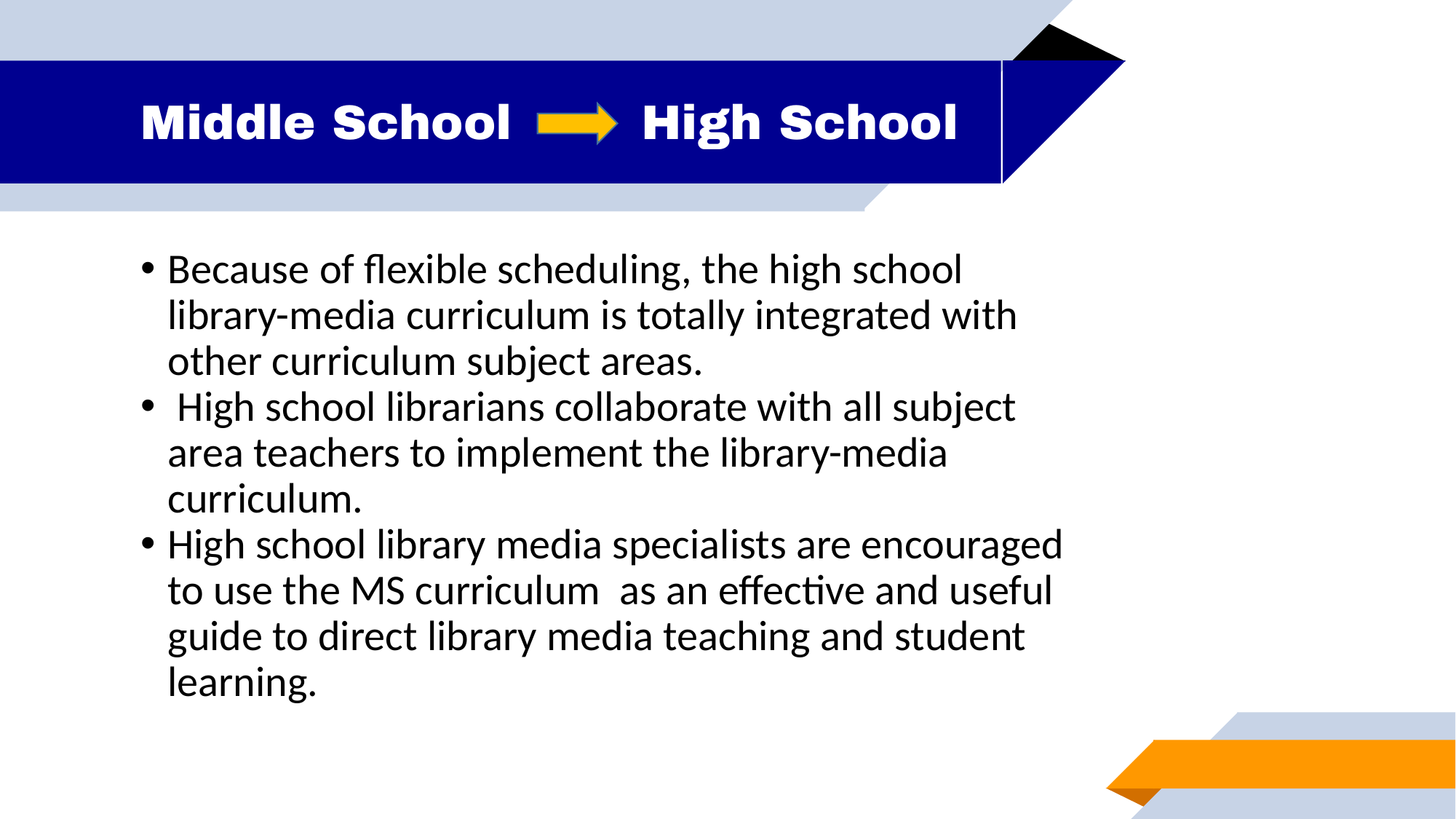

# Middle School        High School

Because of flexible scheduling, the high school library-media curriculum is totally integrated with other curriculum subject areas.
 High school librarians collaborate with all subject area teachers to implement the library-media curriculum.
High school library media specialists are encouraged to use the MS curriculum  as an effective and useful guide to direct library media teaching and student learning.